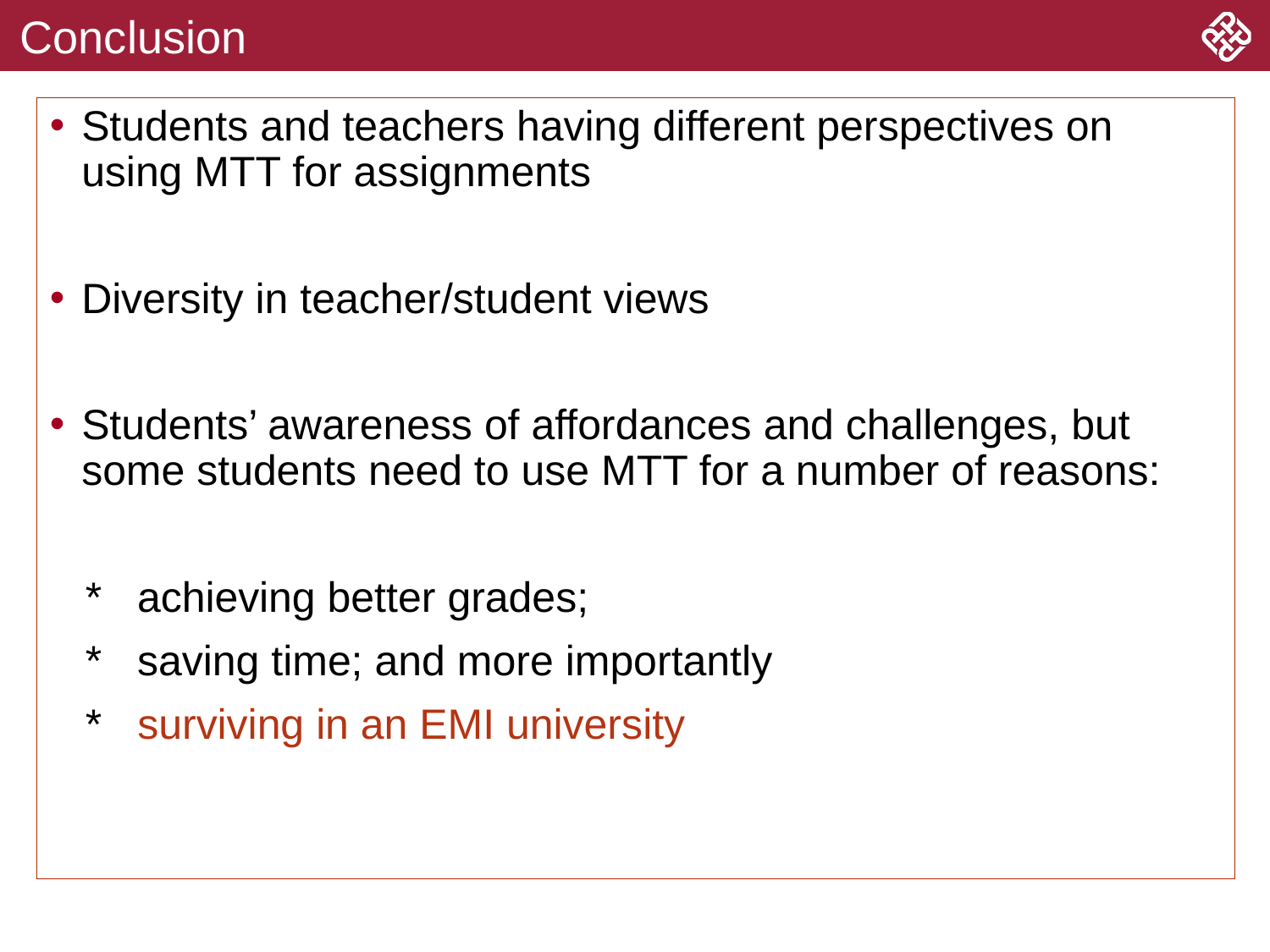

# Conclusion
Students and teachers having different perspectives on using MTT for assignments

Diversity in teacher/student views

Students’ awareness of affordances and challenges, but some students need to use MTT for a number of reasons:

   *   achieving better grades;
   *   saving time; and more importantly
   *   surviving in an EMI university